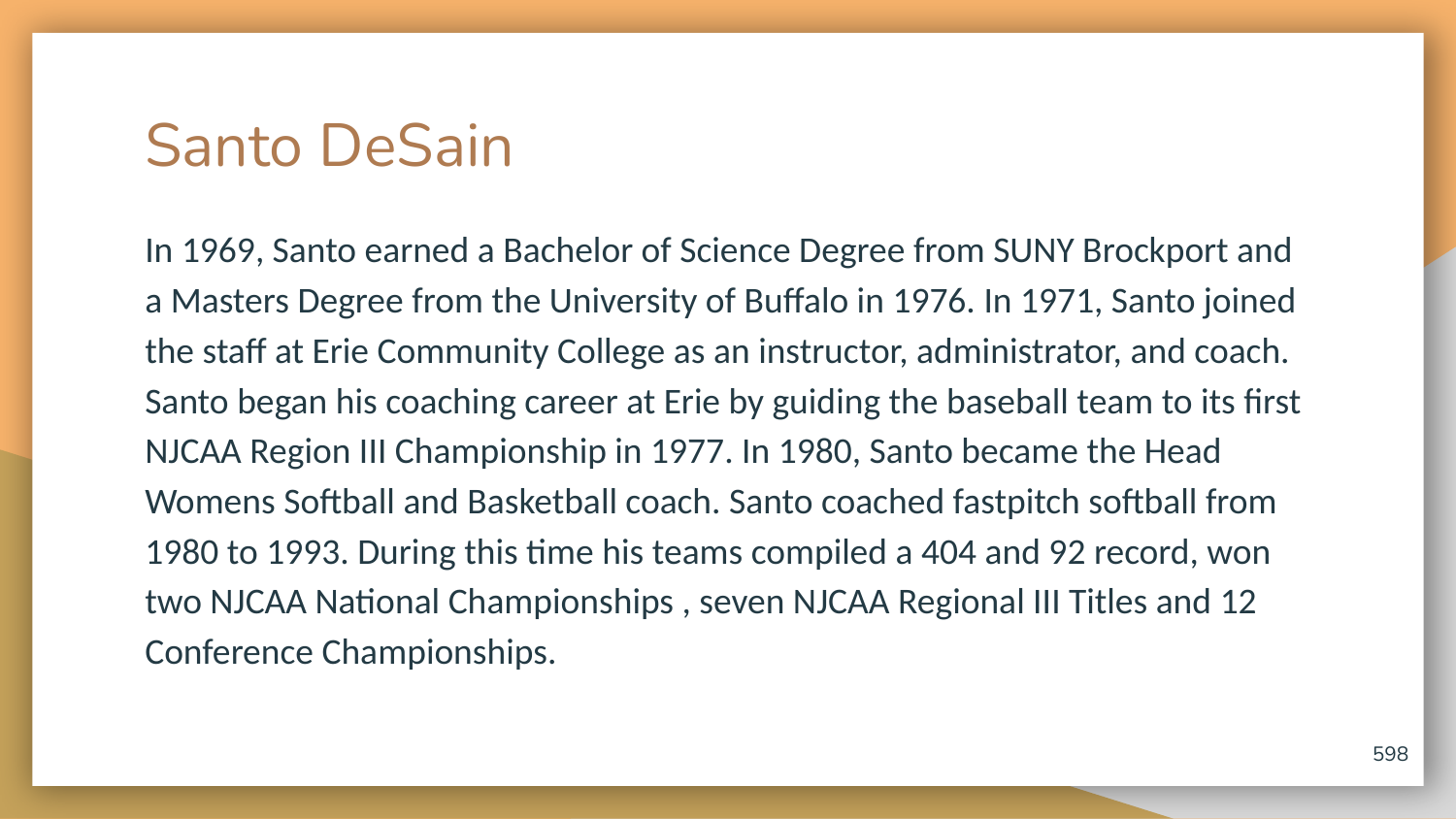

# Santo DeSain
In 1969, Santo earned a Bachelor of Science Degree from SUNY Brockport and a Masters Degree from the University of Buffalo in 1976. In 1971, Santo joined the staff at Erie Community College as an instructor, administrator, and coach. Santo began his coaching career at Erie by guiding the baseball team to its first NJCAA Region III Championship in 1977. In 1980, Santo became the Head Womens Softball and Basketball coach. Santo coached fastpitch softball from 1980 to 1993. During this time his teams compiled a 404 and 92 record, won two NJCAA National Championships , seven NJCAA Regional III Titles and 12 Conference Championships.
598